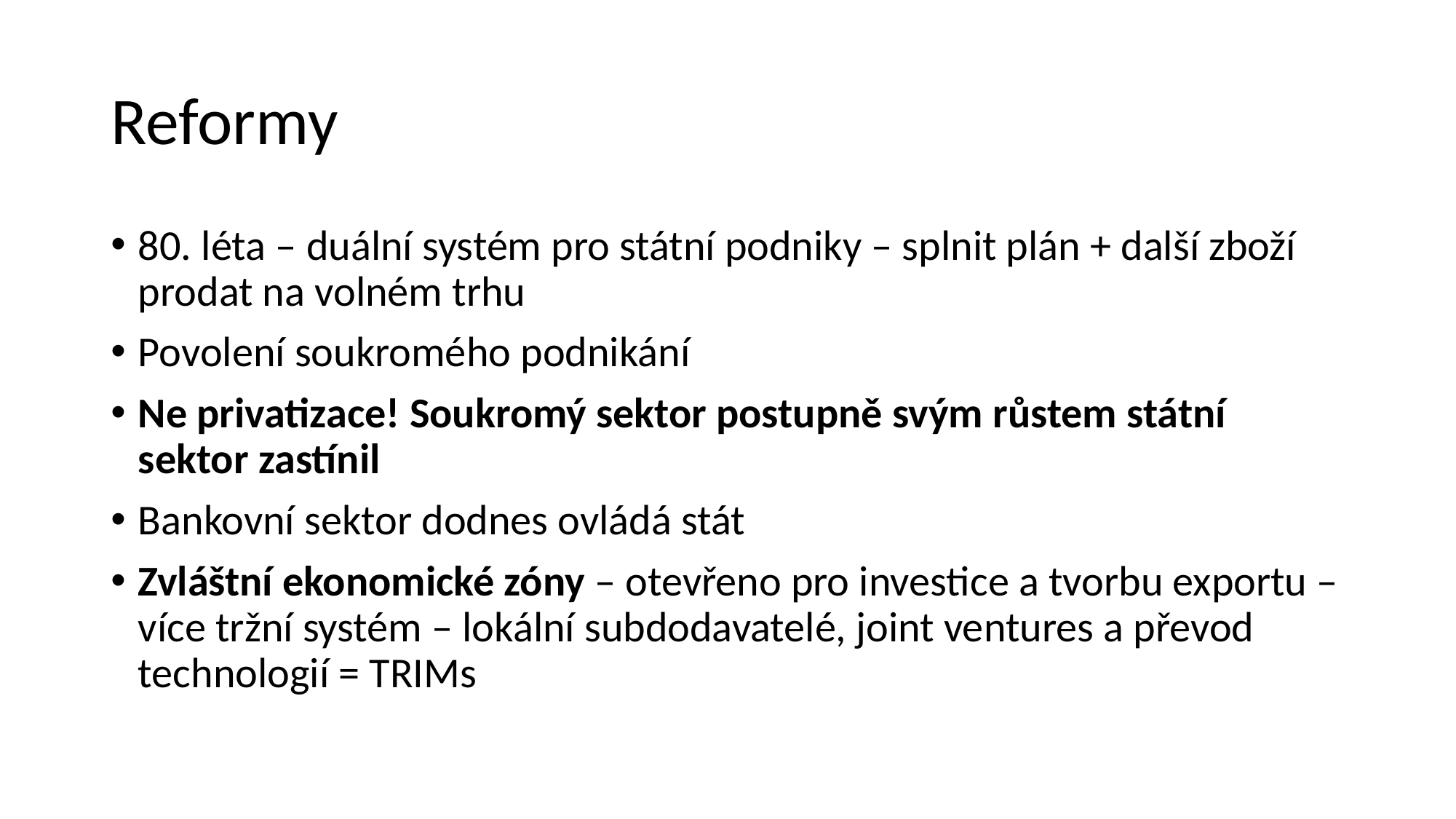

# Reformy
80. léta – duální systém pro státní podniky – splnit plán + další zboží prodat na volném trhu
Povolení soukromého podnikání
Ne privatizace! Soukromý sektor postupně svým růstem státní sektor zastínil
Bankovní sektor dodnes ovládá stát
Zvláštní ekonomické zóny – otevřeno pro investice a tvorbu exportu – více tržní systém – lokální subdodavatelé, joint ventures a převod technologií = TRIMs